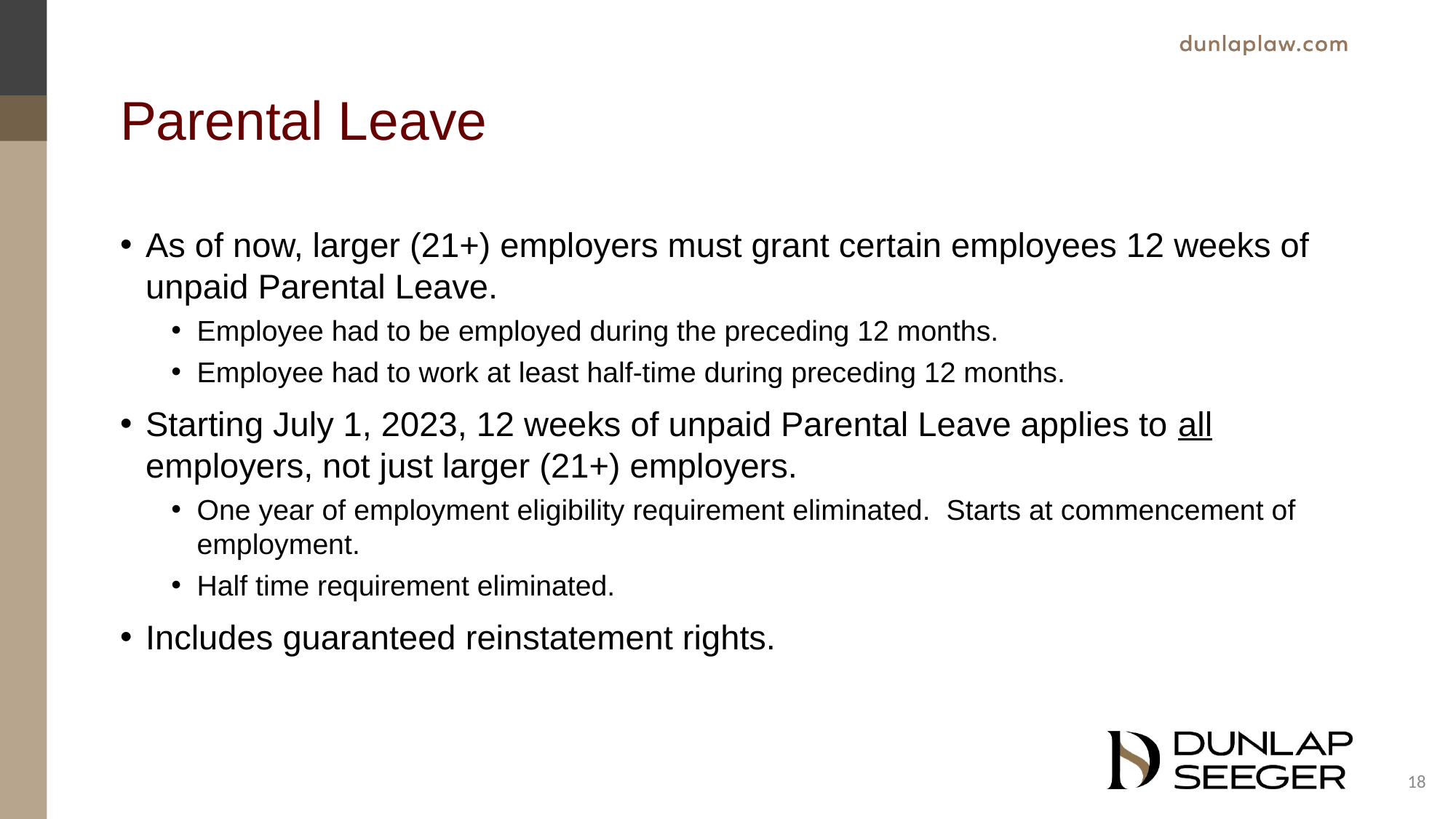

# Parental Leave
As of now, larger (21+) employers must grant certain employees 12 weeks of unpaid Parental Leave.
Employee had to be employed during the preceding 12 months.
Employee had to work at least half-time during preceding 12 months.
Starting July 1, 2023, 12 weeks of unpaid Parental Leave applies to all employers, not just larger (21+) employers.
One year of employment eligibility requirement eliminated.  Starts at commencement of employment.
Half time requirement eliminated.
Includes guaranteed reinstatement rights.
18